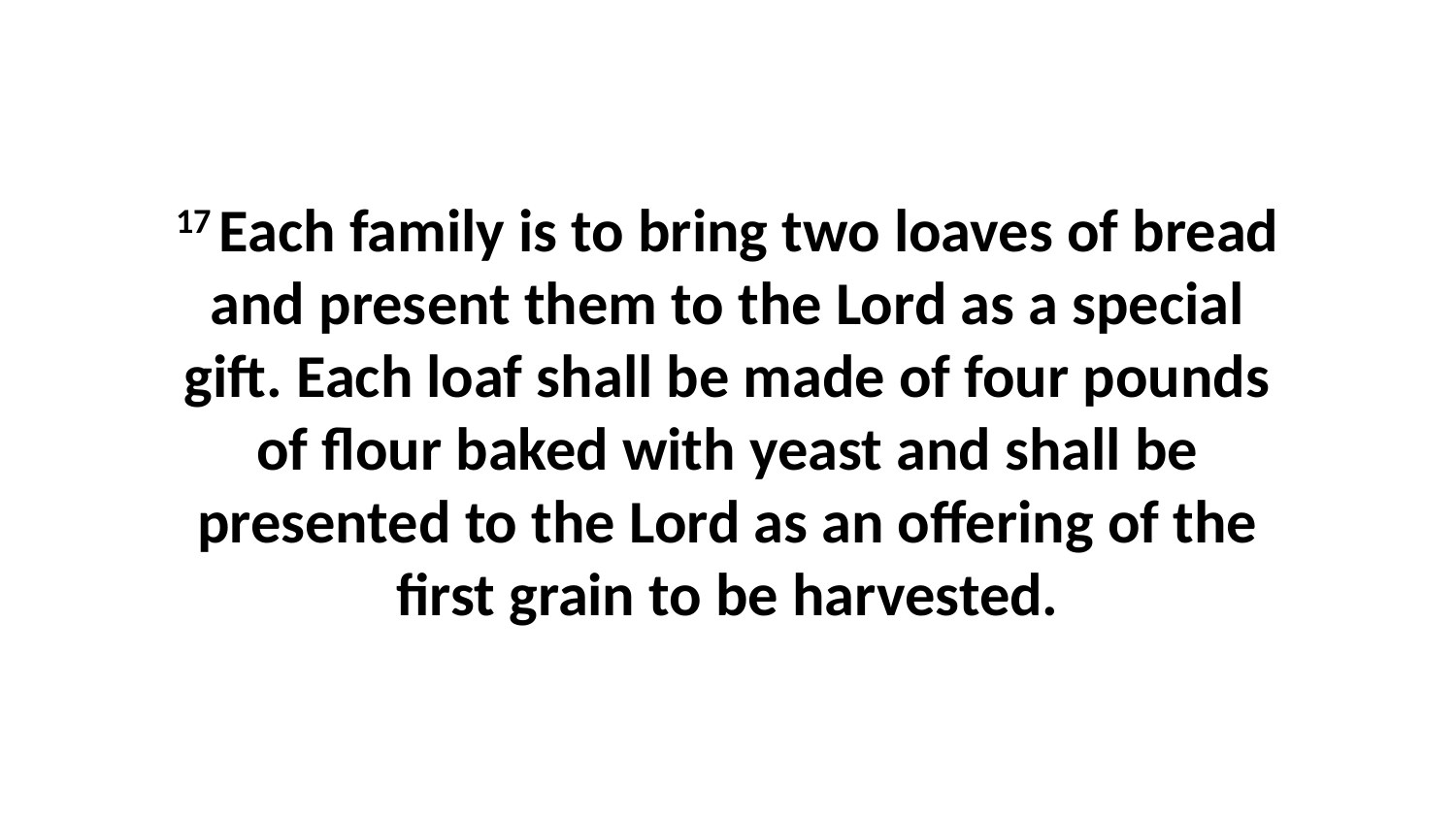

17 Each family is to bring two loaves of bread and present them to the Lord as a special gift. Each loaf shall be made of four pounds of flour baked with yeast and shall be presented to the Lord as an offering of the first grain to be harvested.